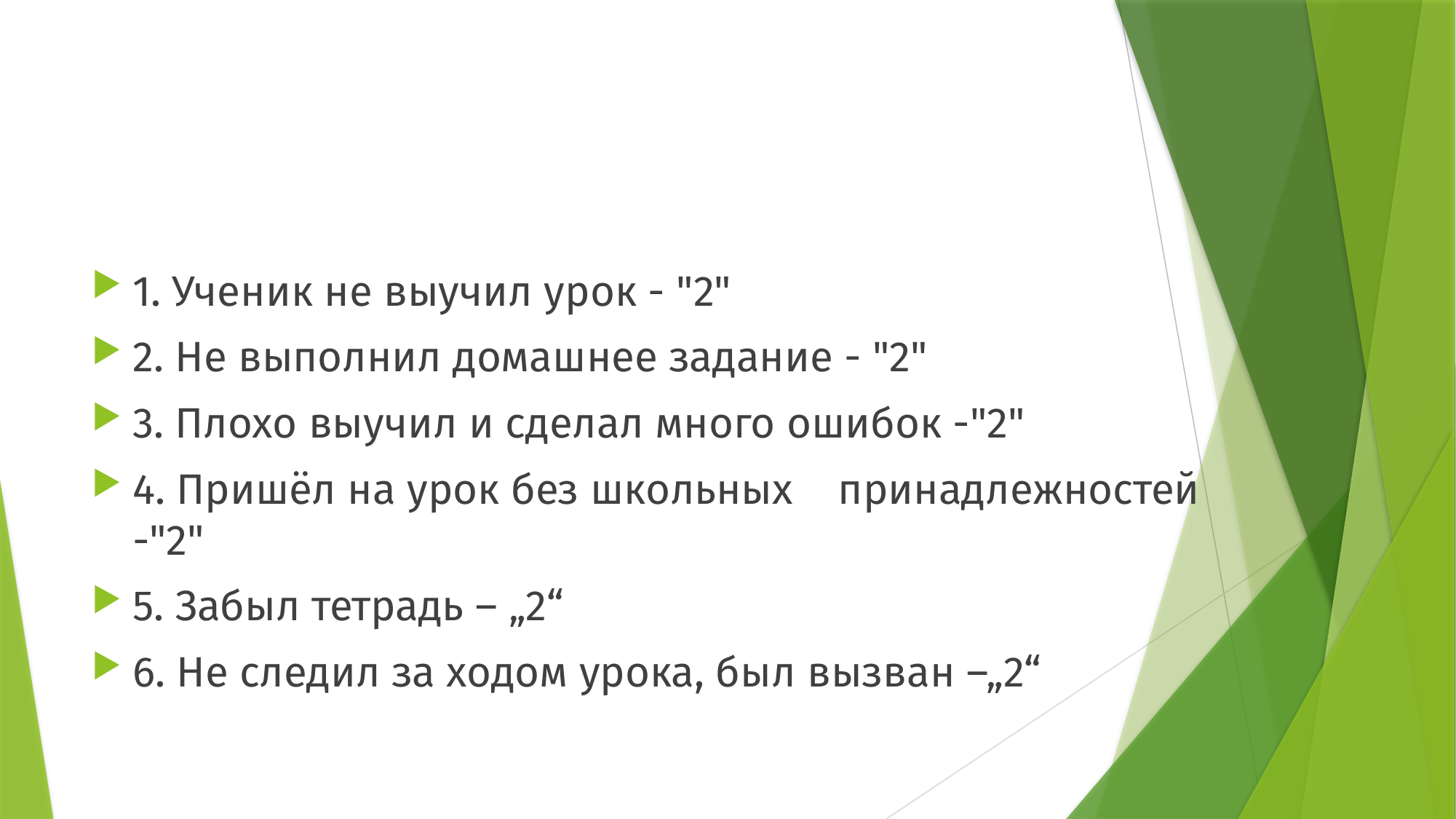

#
1. Ученик не выучил урок - "2"
2. Не выполнил домашнее задание - "2"
3. Плохо выучил и сделал много ошибок -"2"
4. Пришёл на урок без школьных    принадлежностей -"2"
5. Забыл тетрадь – „2“
6. Не следил за ходом урока, был вызван –„2“